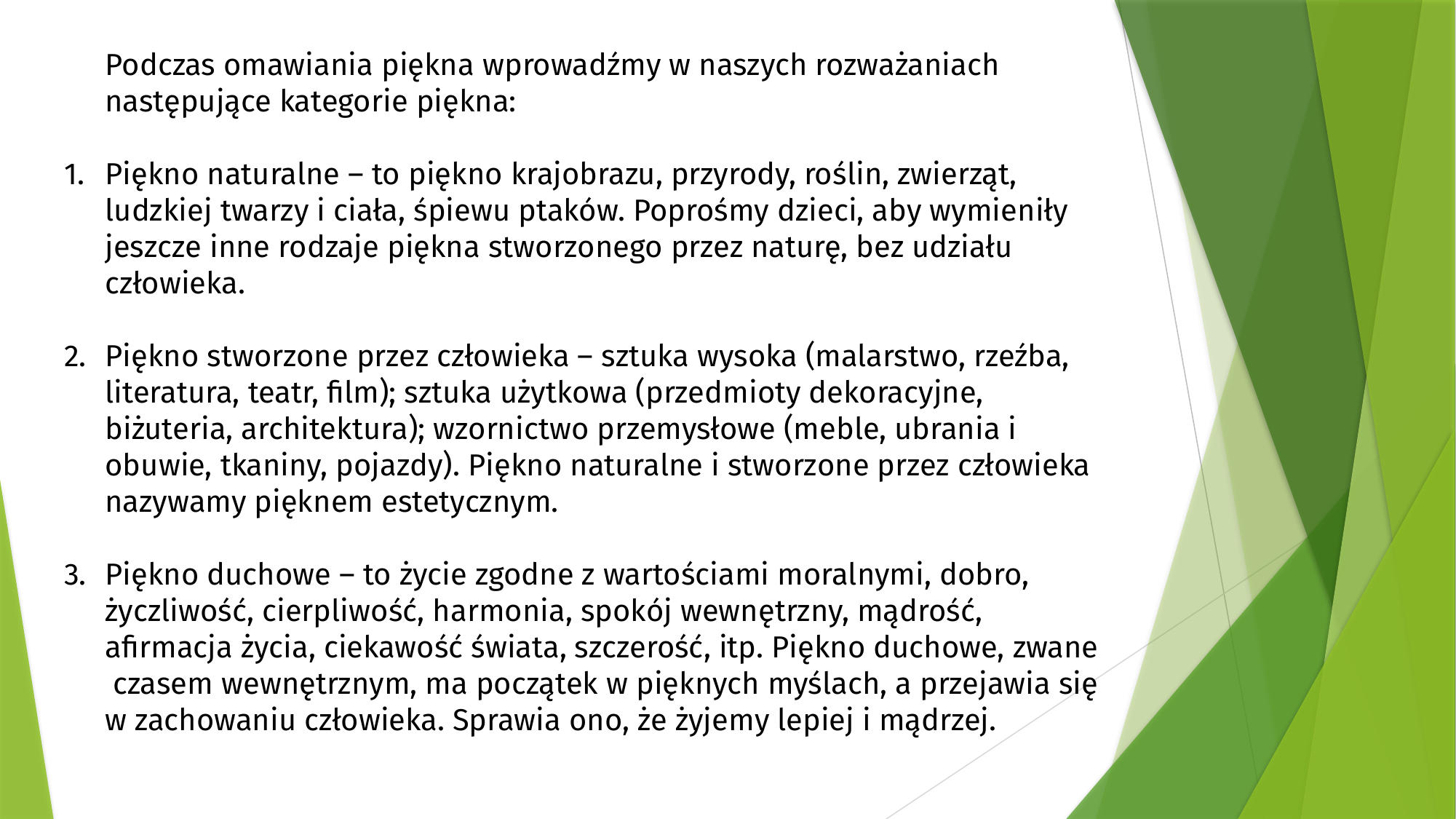

Podczas omawiania piękna wprowadźmy w naszych rozważaniach następujące kategorie piękna:

Piękno naturalne – to piękno krajobrazu, przyrody, roślin, zwierząt, ludzkiej twarzy i ciała, śpiewu ptaków. Poprośmy dzieci, aby wymieniły jeszcze inne rodzaje piękna stworzonego przez naturę, bez udziału człowieka.

Piękno stworzone przez człowieka – sztuka wysoka (malarstwo, rzeźba, literatura, teatr, film); sztuka użytkowa (przedmioty dekoracyjne, biżuteria, architektura); wzornictwo przemysłowe (meble, ubrania i obuwie, tkaniny, pojazdy). Piękno naturalne i stworzone przez człowieka nazywamy pięknem estetycznym.

Piękno duchowe – to życie zgodne z wartościami moralnymi, dobro, życzliwość, cierpliwość, harmonia, spokój wewnętrzny, mądrość, afirmacja życia, ciekawość świata, szczerość, itp. Piękno duchowe, zwane  czasem wewnętrznym, ma początek w pięknych myślach, a przejawia się w zachowaniu człowieka. Sprawia ono, że żyjemy lepiej i mądrzej.